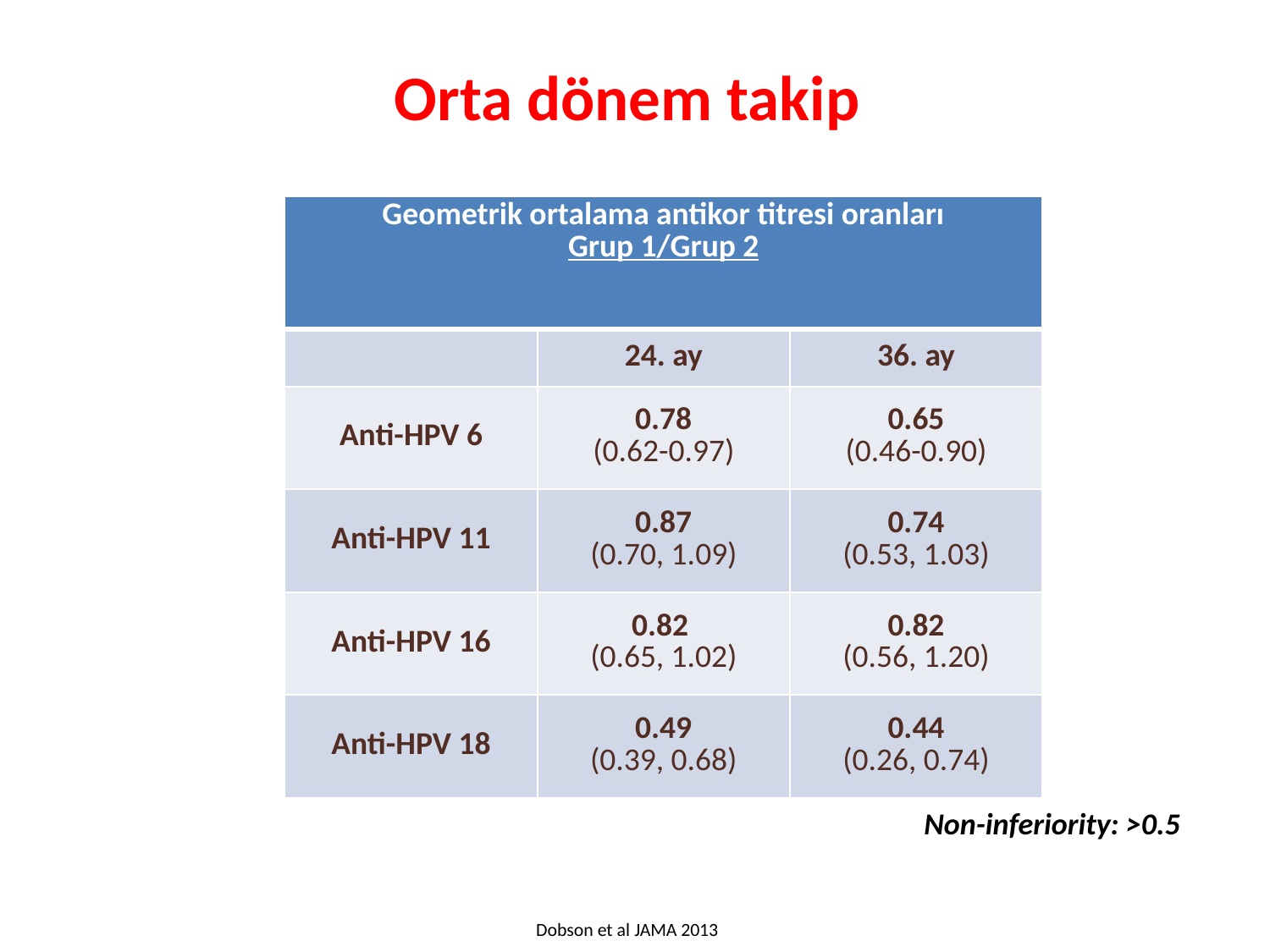

# Orta dönem takip
| Geometrik ortalama antikor titresi oranları Grup 1/Grup 2 |  |  |
| --- | --- | --- |
|  | 24. ay | 36. ay |
| Anti-HPV 6 | 0.78 (0.62-0.97) | 0.65 (0.46-0.90) |
| Anti-HPV 11 | 0.87 (0.70, 1.09) | 0.74 (0.53, 1.03) |
| Anti-HPV 16 | 0.82 (0.65, 1.02) | 0.82 (0.56, 1.20) |
| Anti-HPV 18 | 0.49 (0.39, 0.68) | 0.44 (0.26, 0.74) |
Non-inferiority: >0.5
Dobson et al JAMA 2013